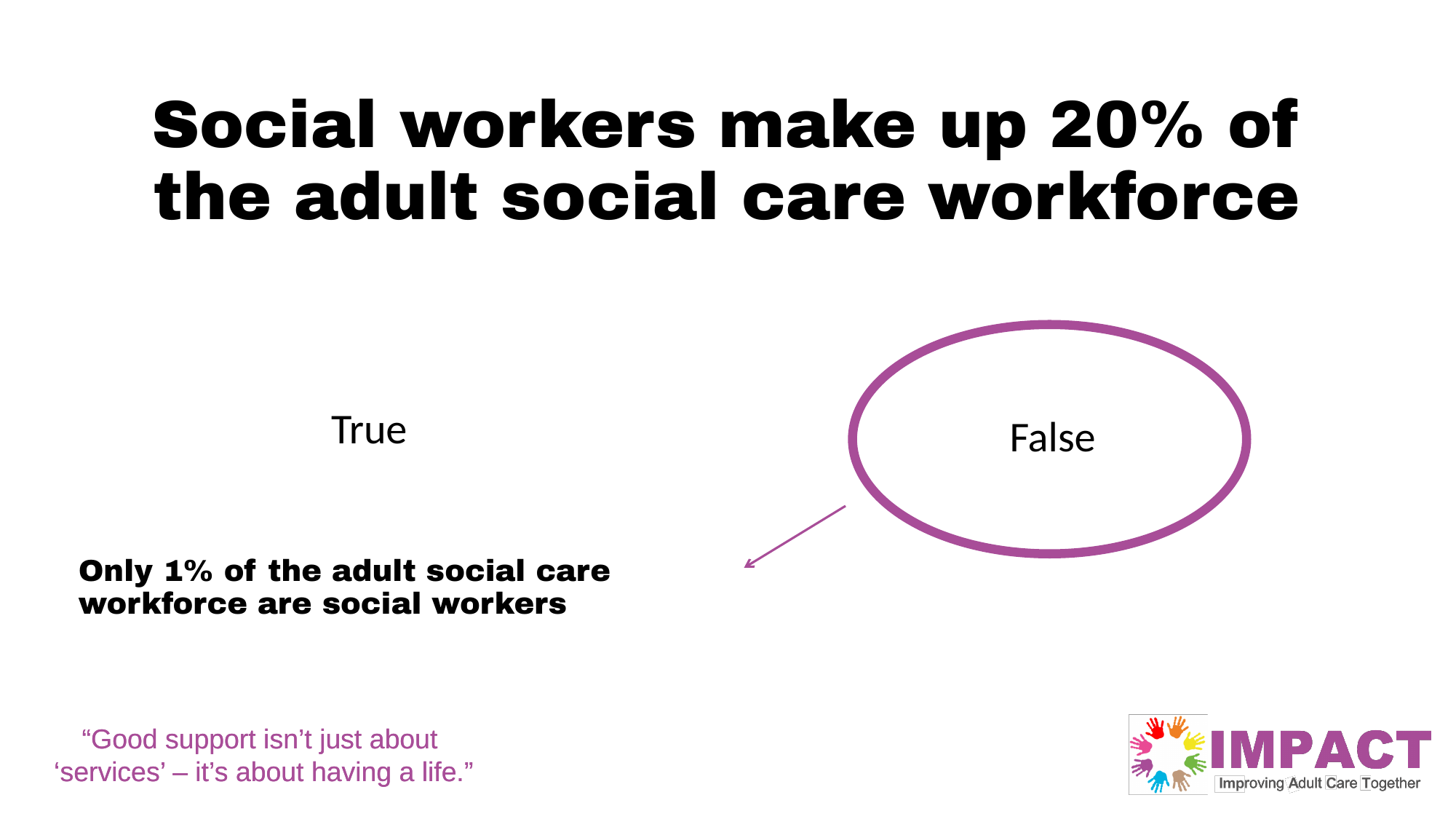

# Social workers make up 20% of the adult social care workforce

True

False

Only 1% of the adult social care workforce are social workers